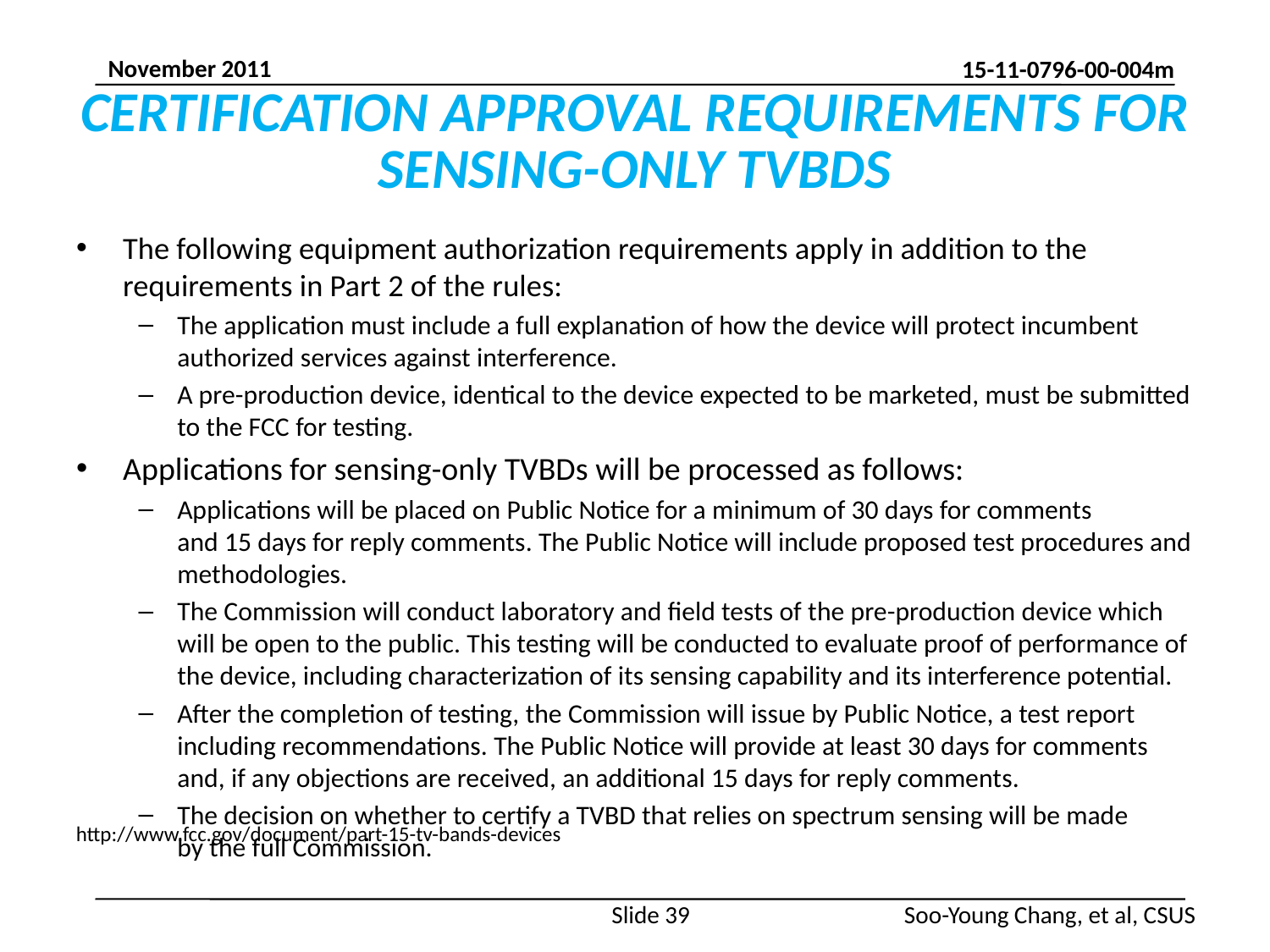

# CERTIFICATION APPROVAL REQUIREMENTS FOR SENSING-ONLY TVBDS
The following equipment authorization requirements apply in addition to the requirements in Part 2 of the rules:
The application must include a full explanation of how the device will protect incumbent
authorized services against interference.
A pre-production device, identical to the device expected to be marketed, must be submitted to the FCC for testing.
Applications for sensing-only TVBDs will be processed as follows:
Applications will be placed on Public Notice for a minimum of 30 days for comments
and 15 days for reply comments. The Public Notice will include proposed test procedures and methodologies.
The Commission will conduct laboratory and field tests of the pre-production device which will be open to the public. This testing will be conducted to evaluate proof of performance of the device, including characterization of its sensing capability and its interference potential.
After the completion of testing, the Commission will issue by Public Notice, a test report
including recommendations. The Public Notice will provide at least 30 days for comments and, if any objections are received, an additional 15 days for reply comments.
The decision on whether to certify a TVBD that relies on spectrum sensing will be made
by the full Commission.
http://www.fcc.gov/document/part-15-tv-bands-devices
Slide 39